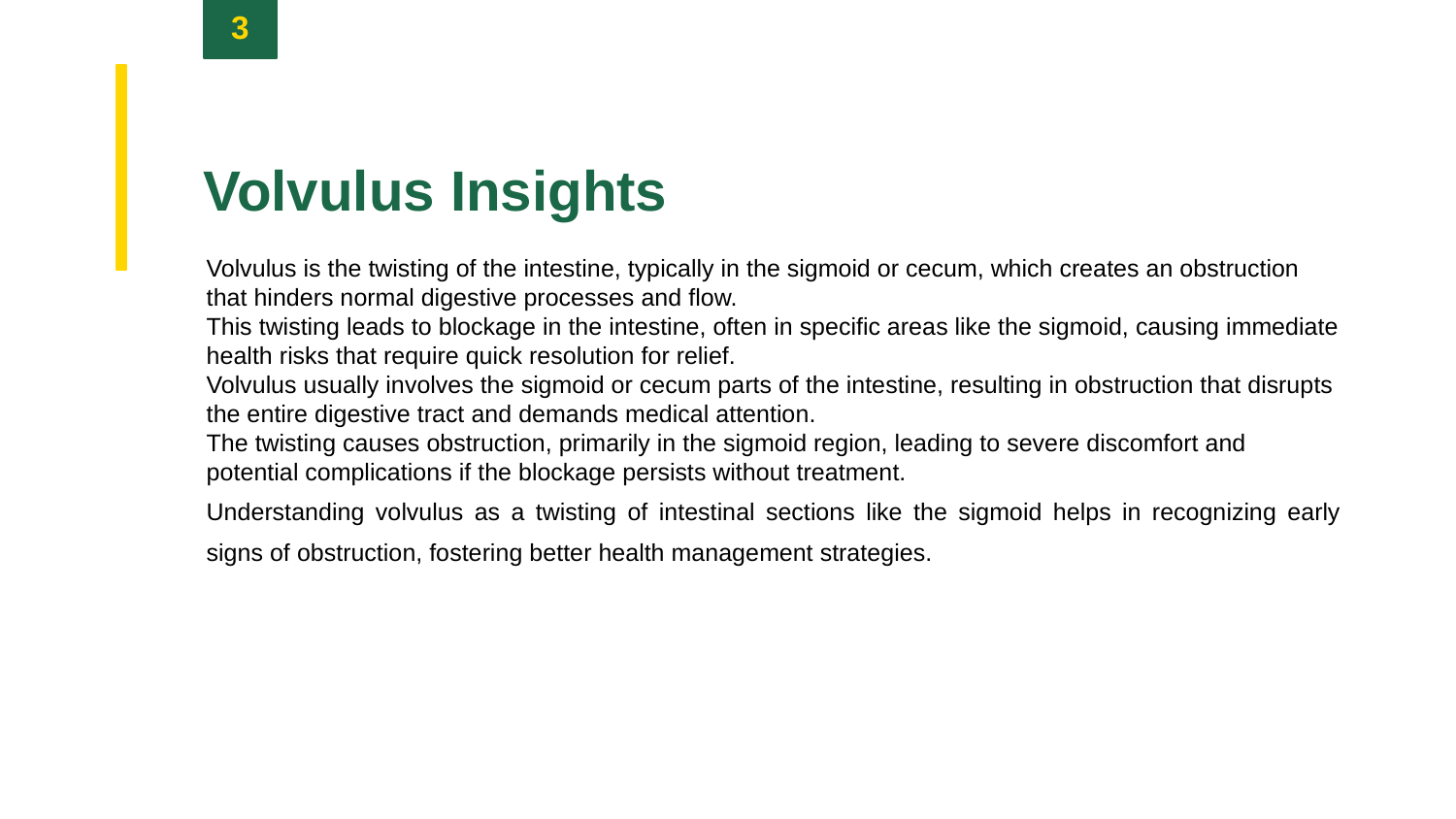

3

Volvulus Insights
Volvulus is the twisting of the intestine, typically in the sigmoid or cecum, which creates an obstruction that hinders normal digestive processes and flow.
This twisting leads to blockage in the intestine, often in specific areas like the sigmoid, causing immediate health risks that require quick resolution for relief.
Volvulus usually involves the sigmoid or cecum parts of the intestine, resulting in obstruction that disrupts the entire digestive tract and demands medical attention.
The twisting causes obstruction, primarily in the sigmoid region, leading to severe discomfort and potential complications if the blockage persists without treatment.
Understanding volvulus as a twisting of intestinal sections like the sigmoid helps in recognizing early signs of obstruction, fostering better health management strategies.